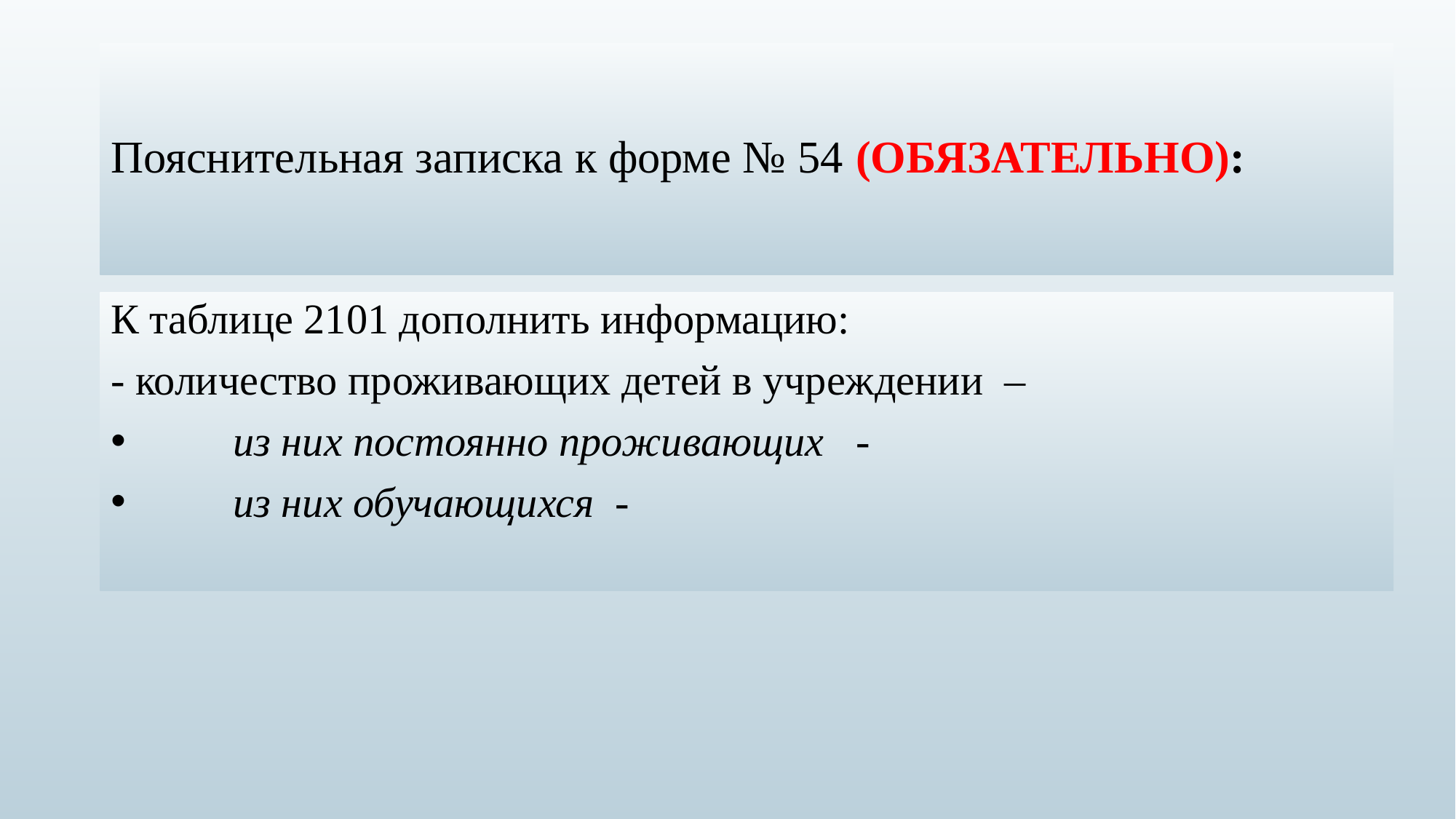

# Пояснительная записка к форме № 54 (ОБЯЗАТЕЛЬНО):
К таблице 2101 дополнить информацию:
- количество проживающих детей в учреждении  –
         из них постоянно проживающих   -
         из них обучающихся  -